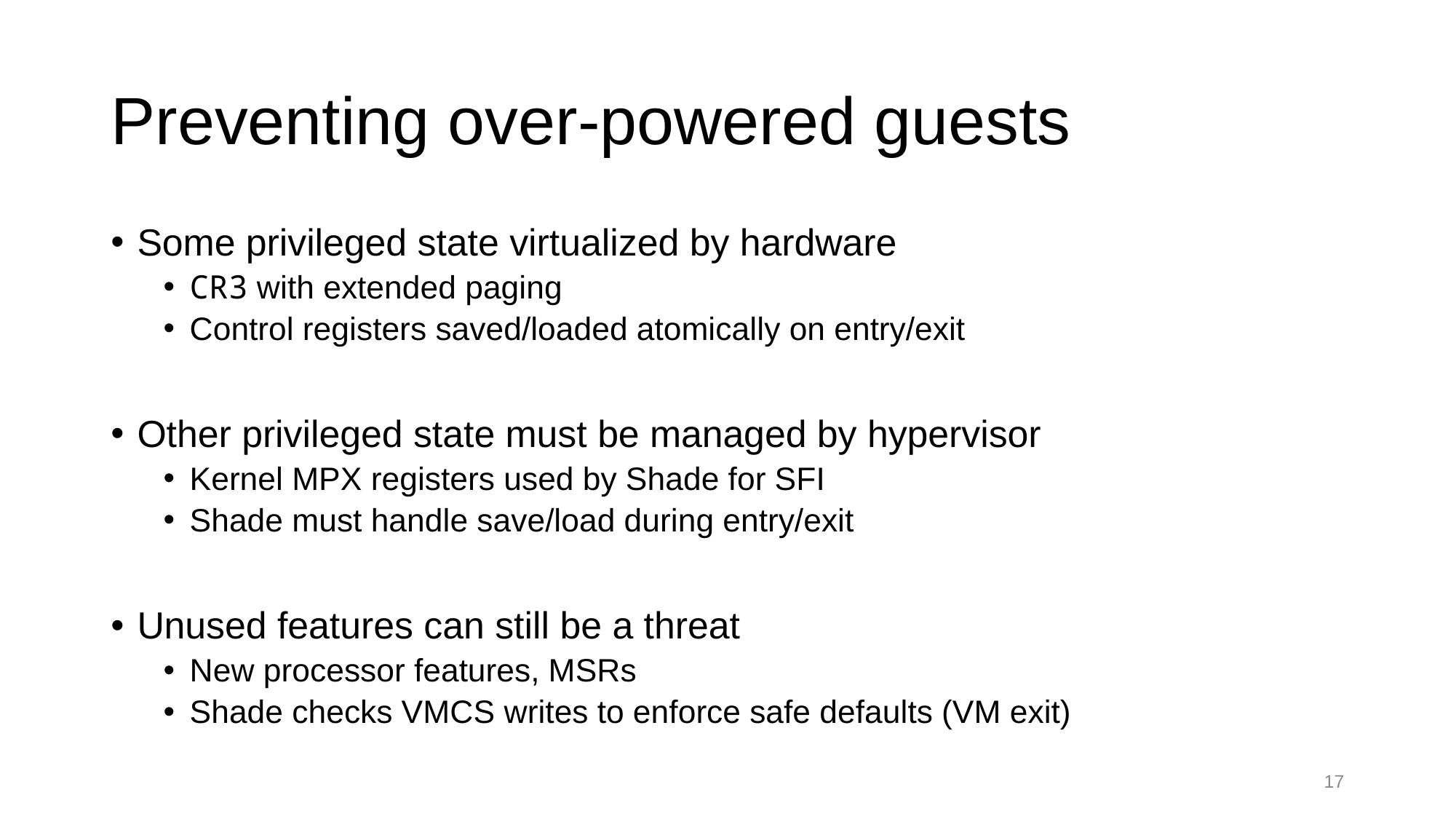

# Preventing over-powered guests
Some privileged state virtualized by hardware
CR3 with extended paging
Control registers saved/loaded atomically on entry/exit

Other privileged state must be managed by hypervisor
Kernel MPX registers used by Shade for SFI
Shade must handle save/load during entry/exit

Unused features can still be a threat
New processor features, MSRs
Shade checks VMCS writes to enforce safe defaults (VM exit)
17